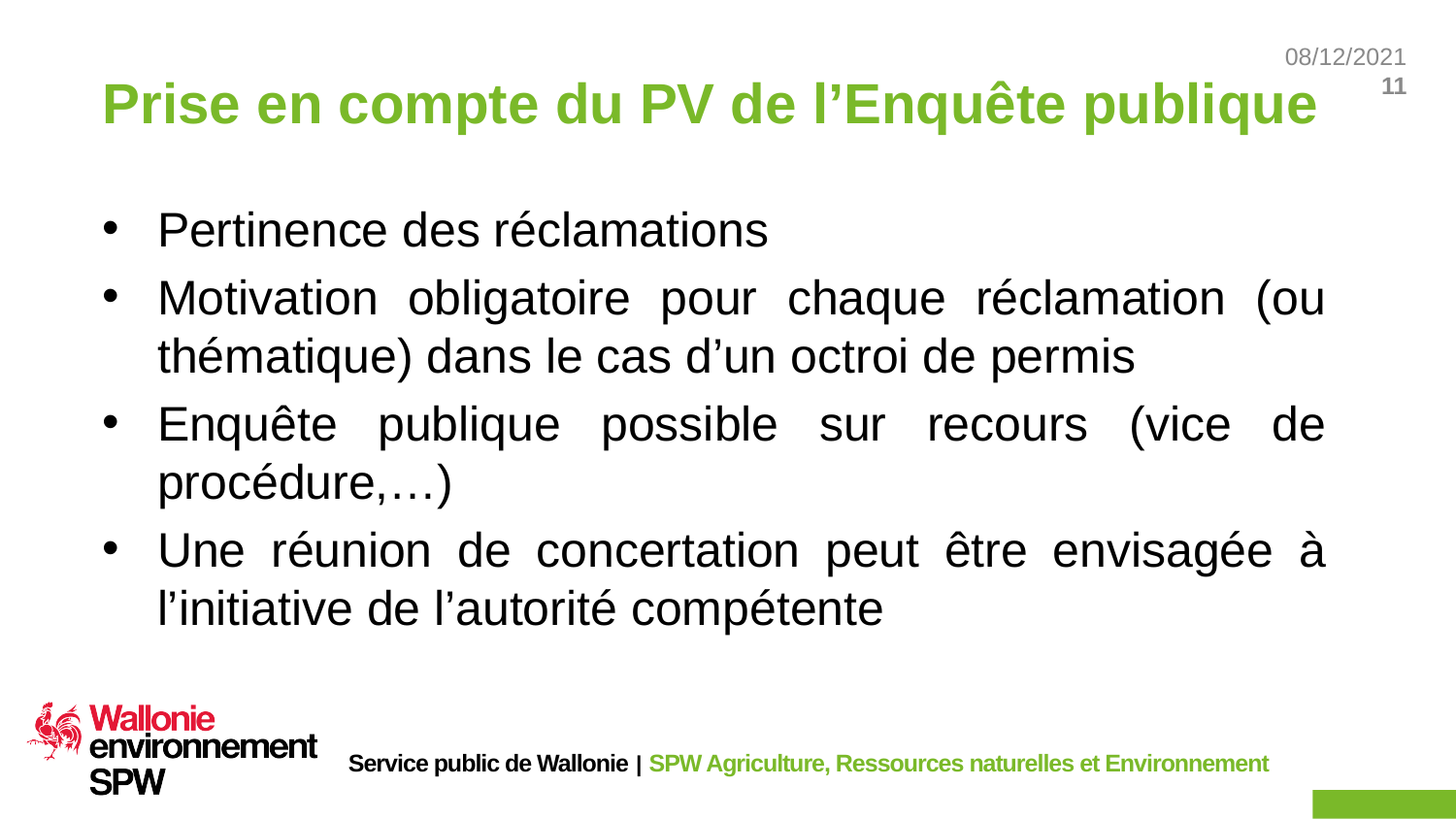

# Prise en compte du PV de l’Enquête publique
Pertinence des réclamations
Motivation obligatoire pour chaque réclamation (ou thématique) dans le cas d’un octroi de permis
Enquête publique possible sur recours (vice de procédure,…)
Une réunion de concertation peut être envisagée à l’initiative de l’autorité compétente